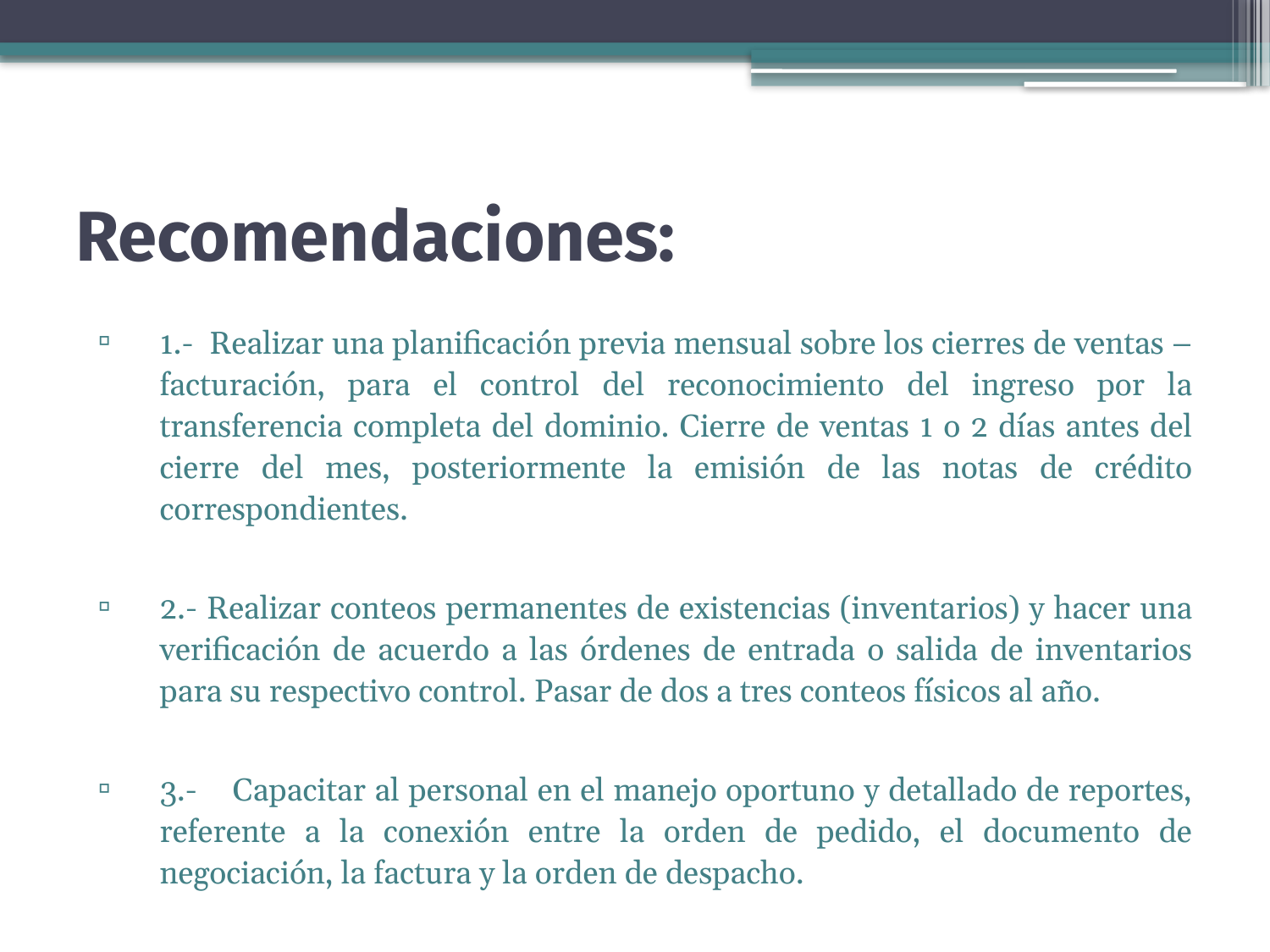

# Recomendaciones:
1.-  Realizar una planificación previa mensual sobre los cierres de ventas – facturación, para el control del reconocimiento del ingreso por la transferencia completa del dominio. Cierre de ventas 1 o 2 días antes del cierre del mes, posteriormente la emisión de las notas de crédito correspondientes.

2.- Realizar conteos permanentes de existencias (inventarios) y hacer una verificación de acuerdo a las órdenes de entrada o salida de inventarios para su respectivo control. Pasar de dos a tres conteos físicos al año.

3.-    Capacitar al personal en el manejo oportuno y detallado de reportes, referente a la conexión entre la orden de pedido, el documento de negociación, la factura y la orden de despacho.